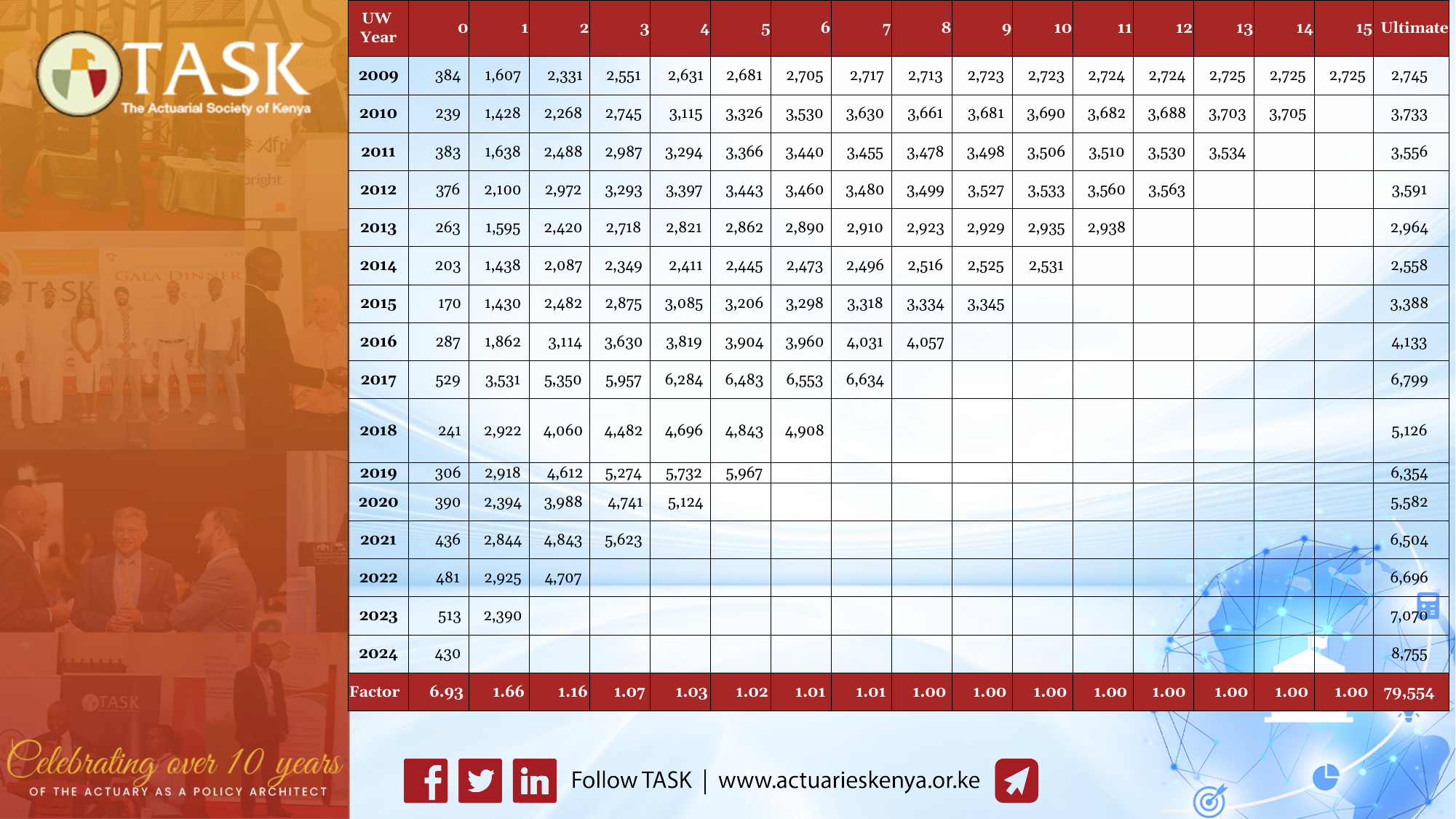

| UW Year | 0 | 1 | 2 | 3 | 4 | 5 | 6 | 7 | 8 | 9 | 10 | 11 | 12 | 13 | 14 | 15 | Ultimate |
| --- | --- | --- | --- | --- | --- | --- | --- | --- | --- | --- | --- | --- | --- | --- | --- | --- | --- |
| 2009 | 384 | 1,607 | 2,331 | 2,551 | 2,631 | 2,681 | 2,705 | 2,717 | 2,713 | 2,723 | 2,723 | 2,724 | 2,724 | 2,725 | 2,725 | 2,725 | 2,745 |
| 2010 | 239 | 1,428 | 2,268 | 2,745 | 3,115 | 3,326 | 3,530 | 3,630 | 3,661 | 3,681 | 3,690 | 3,682 | 3,688 | 3,703 | 3,705 |  | 3,733 |
| 2011 | 383 | 1,638 | 2,488 | 2,987 | 3,294 | 3,366 | 3,440 | 3,455 | 3,478 | 3,498 | 3,506 | 3,510 | 3,530 | 3,534 |  |  | 3,556 |
| 2012 | 376 | 2,100 | 2,972 | 3,293 | 3,397 | 3,443 | 3,460 | 3,480 | 3,499 | 3,527 | 3,533 | 3,560 | 3,563 |  |  |  | 3,591 |
| 2013 | 263 | 1,595 | 2,420 | 2,718 | 2,821 | 2,862 | 2,890 | 2,910 | 2,923 | 2,929 | 2,935 | 2,938 |  |  |  |  | 2,964 |
| 2014 | 203 | 1,438 | 2,087 | 2,349 | 2,411 | 2,445 | 2,473 | 2,496 | 2,516 | 2,525 | 2,531 |  |  |  |  |  | 2,558 |
| 2015 | 170 | 1,430 | 2,482 | 2,875 | 3,085 | 3,206 | 3,298 | 3,318 | 3,334 | 3,345 |  |  |  |  |  |  | 3,388 |
| 2016 | 287 | 1,862 | 3,114 | 3,630 | 3,819 | 3,904 | 3,960 | 4,031 | 4,057 |  |  |  |  |  |  |  | 4,133 |
| 2017 | 529 | 3,531 | 5,350 | 5,957 | 6,284 | 6,483 | 6,553 | 6,634 |  |  |  |  |  |  |  |  | 6,799 |
| 2018 | 241 | 2,922 | 4,060 | 4,482 | 4,696 | 4,843 | 4,908 |  |  |  |  |  |  |  |  |  | 5,126 |
| 2019 | 306 | 2,918 | 4,612 | 5,274 | 5,732 | 5,967 |  |  |  |  |  |  |  |  |  |  | 6,354 |
| 2020 | 390 | 2,394 | 3,988 | 4,741 | 5,124 |  |  |  |  |  |  |  |  |  |  |  | 5,582 |
| 2021 | 436 | 2,844 | 4,843 | 5,623 |  |  |  |  |  |  |  |  |  |  |  |  | 6,504 |
| 2022 | 481 | 2,925 | 4,707 |  |  |  |  |  |  |  |  |  |  |  |  |  | 6,696 |
| 2023 | 513 | 2,390 |  |  |  |  |  |  |  |  |  |  |  |  |  |  | 7,070 |
| 2024 | 430 |  |  |  |  |  |  |  |  |  |  |  |  |  |  |  | 8,755 |
| Factor | 6.93 | 1.66 | 1.16 | 1.07 | 1.03 | 1.02 | 1.01 | 1.01 | 1.00 | 1.00 | 1.00 | 1.00 | 1.00 | 1.00 | 1.00 | 1.00 | 79,554 |